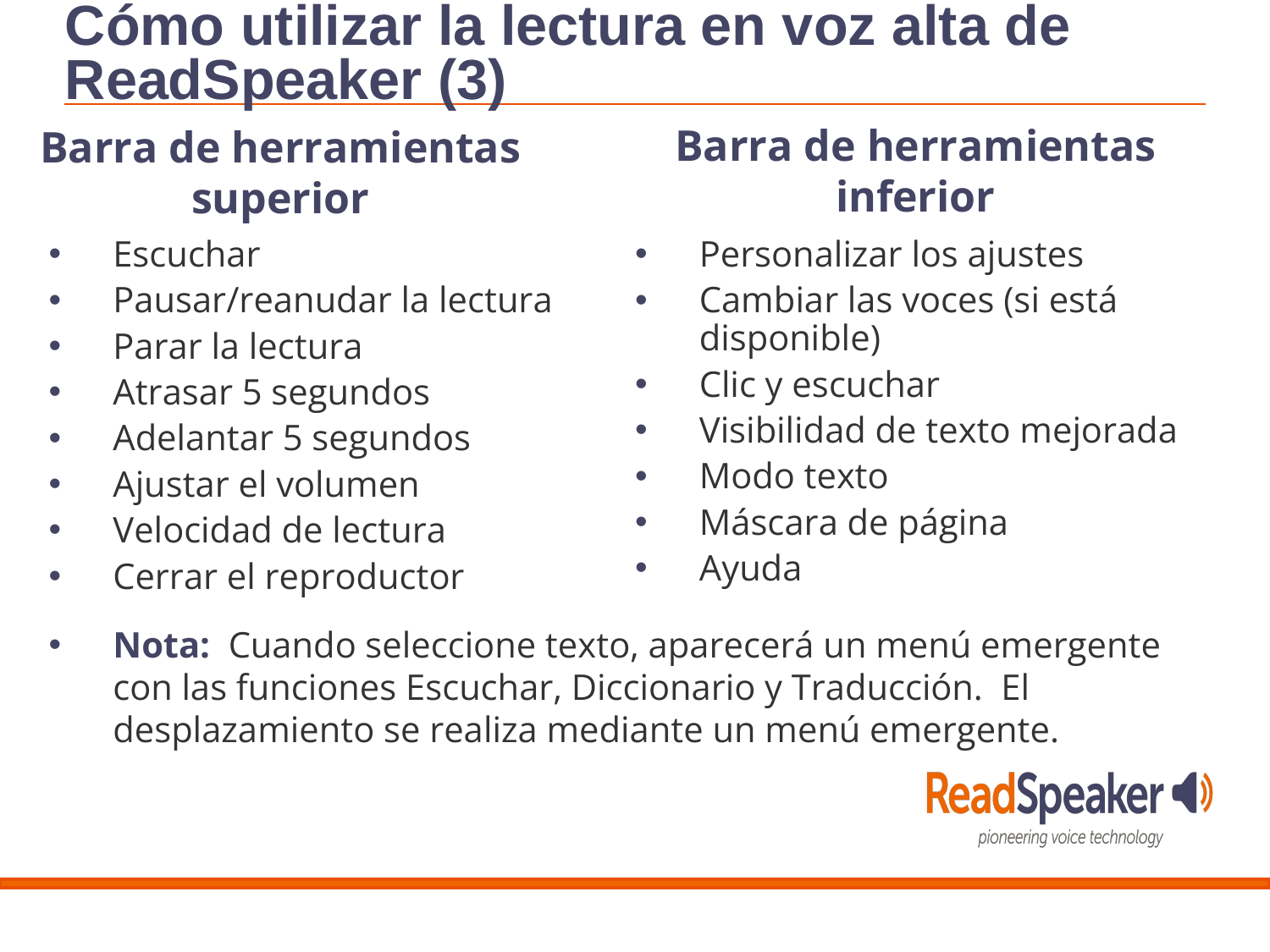

Cómo utilizar la lectura en voz alta de ReadSpeaker (3)
Barra de herramientas inferior
Barra de herramientas superior
Escuchar
Pausar/reanudar la lectura
Parar la lectura
Atrasar 5 segundos
Adelantar 5 segundos
Ajustar el volumen
Velocidad de lectura
Cerrar el reproductor
Personalizar los ajustes
Cambiar las voces (si está disponible)
Clic y escuchar
Visibilidad de texto mejorada
Modo texto
Máscara de página
Ayuda
Nota:  Cuando seleccione texto, aparecerá un menú emergente con las funciones Escuchar, Diccionario y Traducción.  El desplazamiento se realiza mediante un menú emergente.